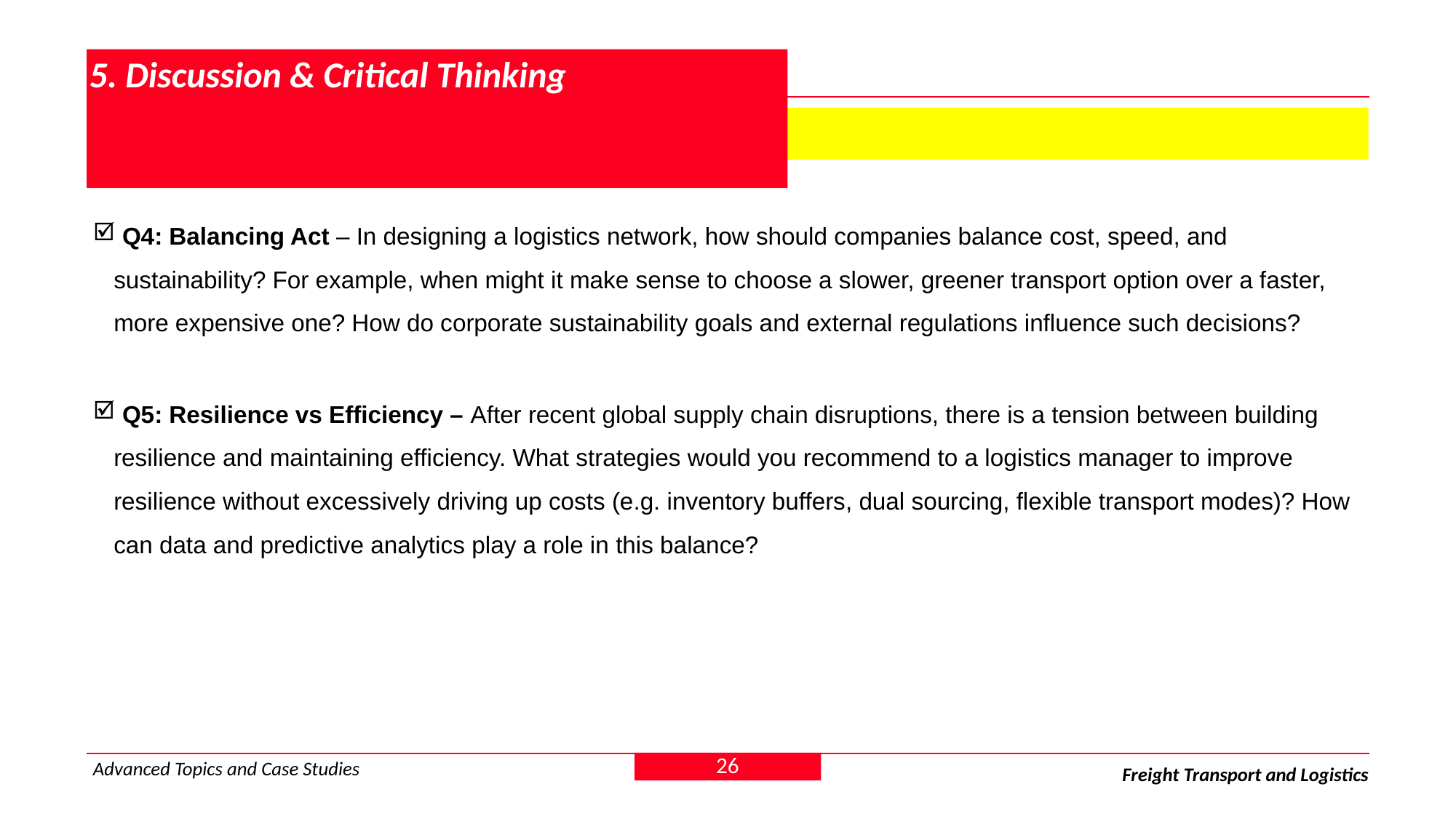

# 5. Discussion & Critical Thinking
 5.1 Vehicle Technology
 Q4: Balancing Act – In designing a logistics network, how should companies balance cost, speed, and sustainability? For example, when might it make sense to choose a slower, greener transport option over a faster, more expensive one? How do corporate sustainability goals and external regulations influence such decisions?

 Q5: Resilience vs Efficiency – After recent global supply chain disruptions, there is a tension between building resilience and maintaining efficiency. What strategies would you recommend to a logistics manager to improve resilience without excessively driving up costs (e.g. inventory buffers, dual sourcing, flexible transport modes)? How can data and predictive analytics play a role in this balance?
26
Advanced Topics and Case Studies
Freight Transport and Logistics